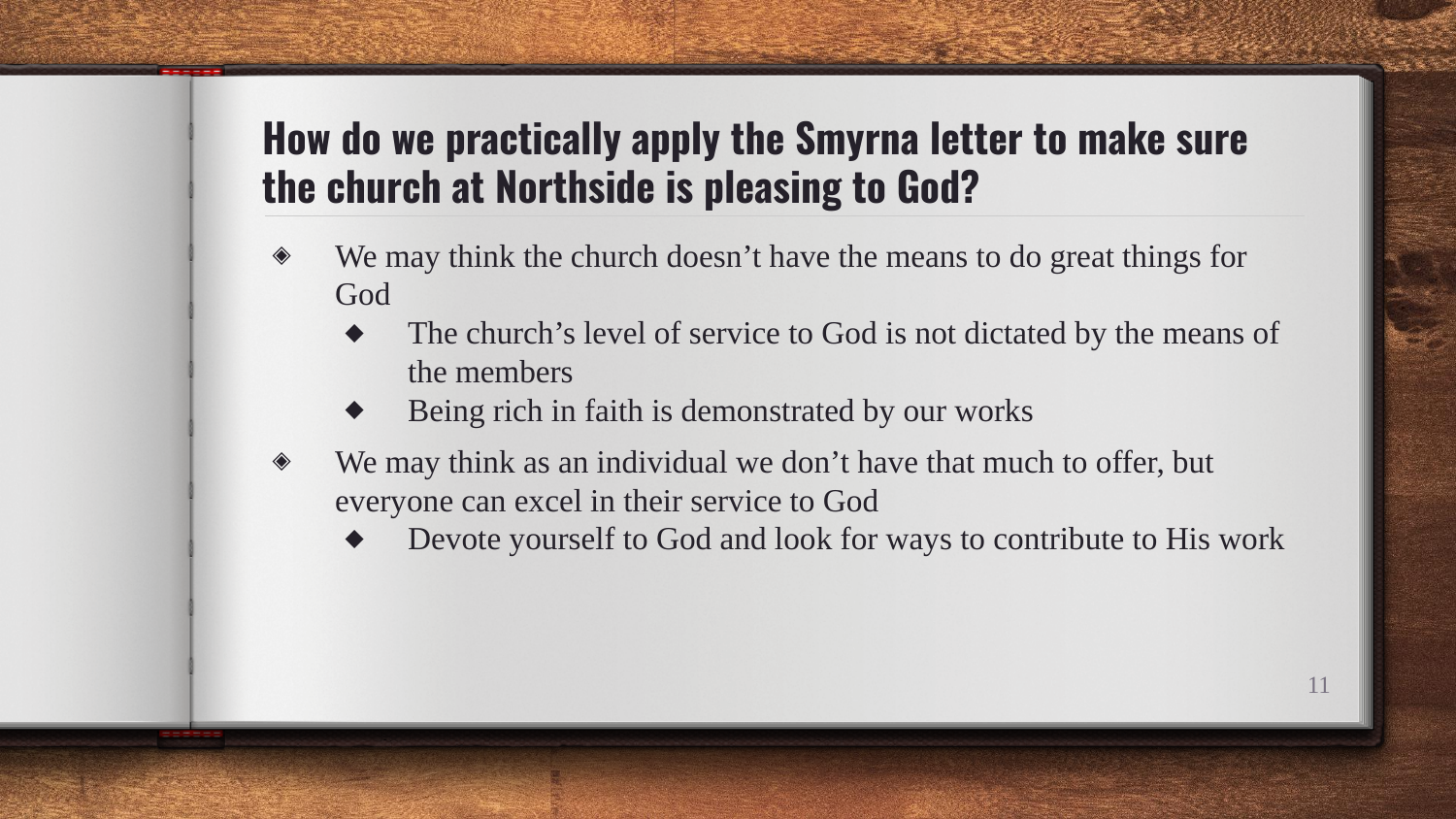

# How do we practically apply the Smyrna letter to make sure the church at Northside is pleasing to God?
We may think the church doesn’t have the means to do great things for God
The church’s level of service to God is not dictated by the means of the members
Being rich in faith is demonstrated by our works
We may think as an individual we don’t have that much to offer, but everyone can excel in their service to God
Devote yourself to God and look for ways to contribute to His work
11